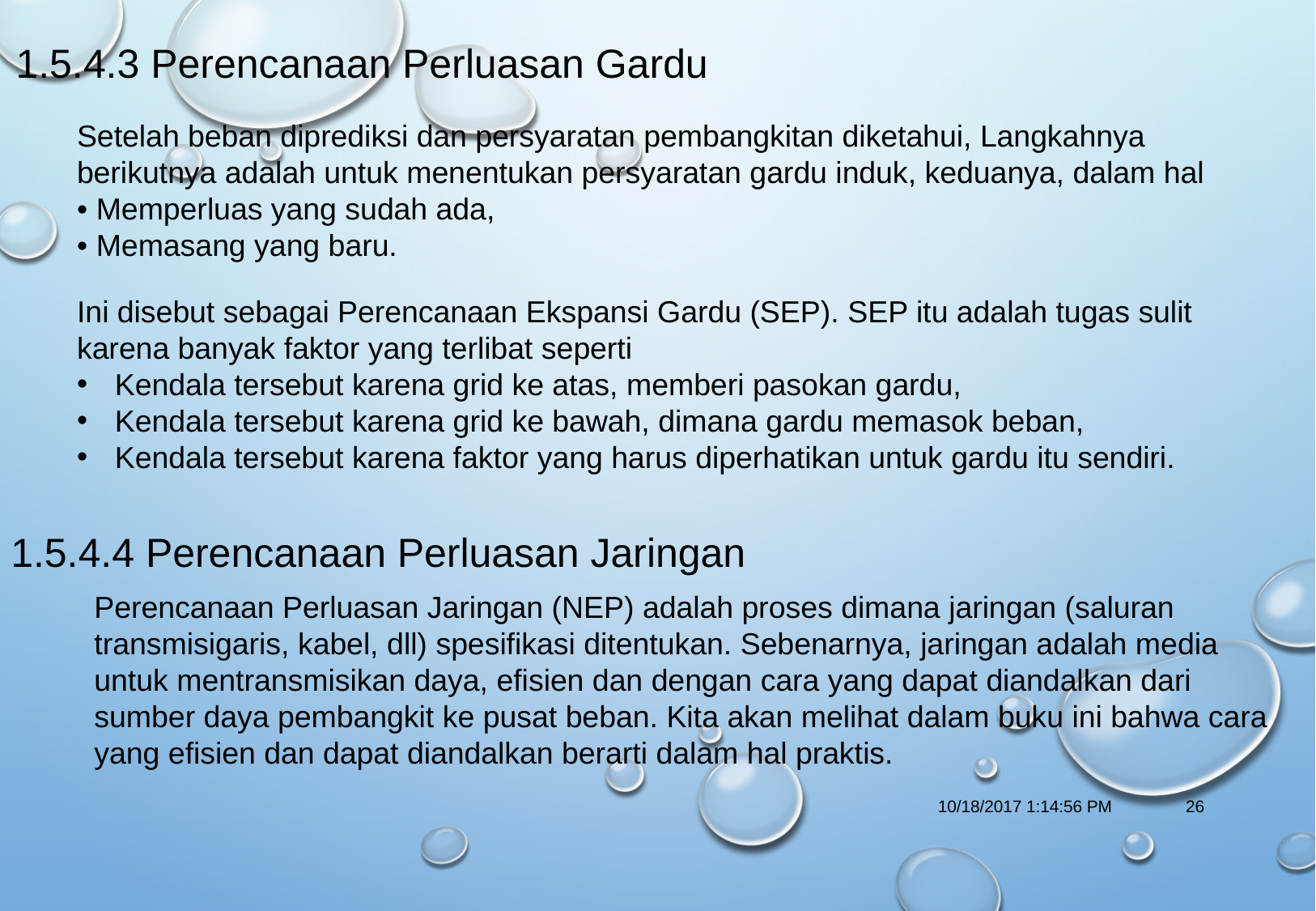

1.5.4.3 Perencanaan Perluasan Gardu
Setelah beban diprediksi dan persyaratan pembangkitan diketahui, Langkahnya berikutnya adalah untuk menentukan persyaratan gardu induk, keduanya, dalam hal
• Memperluas yang sudah ada,
• Memasang yang baru.
Ini disebut sebagai Perencanaan Ekspansi Gardu (SEP). SEP itu adalah tugas sulit karena banyak faktor yang terlibat seperti
Kendala tersebut karena grid ke atas, memberi pasokan gardu,
Kendala tersebut karena grid ke bawah, dimana gardu memasok beban,
Kendala tersebut karena faktor yang harus diperhatikan untuk gardu itu sendiri.
1.5.4.4 Perencanaan Perluasan Jaringan
Perencanaan Perluasan Jaringan (NEP) adalah proses dimana jaringan (saluran transmisigaris, kabel, dll) spesifikasi ditentukan. Sebenarnya, jaringan adalah media untuk mentransmisikan daya, efisien dan dengan cara yang dapat diandalkan dari sumber daya pembangkit ke pusat beban. Kita akan melihat dalam buku ini bahwa cara yang efisien dan dapat diandalkan berarti dalam hal praktis.
10/18/2017 1:14:56 PM
26